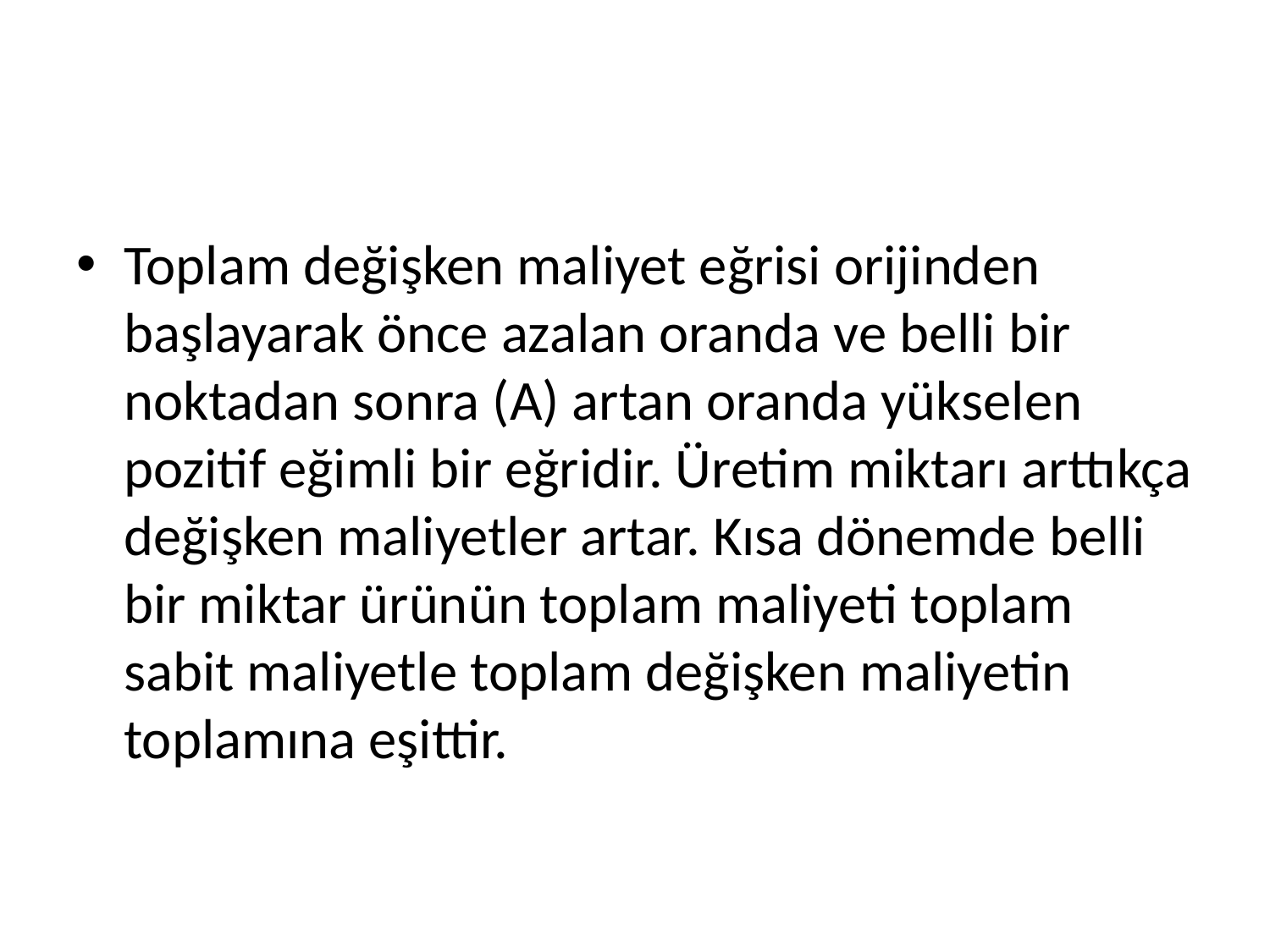

#
Toplam değişken maliyet eğrisi orijinden başlayarak önce azalan oranda ve belli bir noktadan sonra (A) artan oranda yükselen pozitif eğimli bir eğridir. Üretim miktarı arttıkça değişken maliyetler artar. Kısa dönemde belli bir miktar ürünün toplam maliyeti toplam sabit maliyetle toplam değişken maliyetin toplamına eşittir.